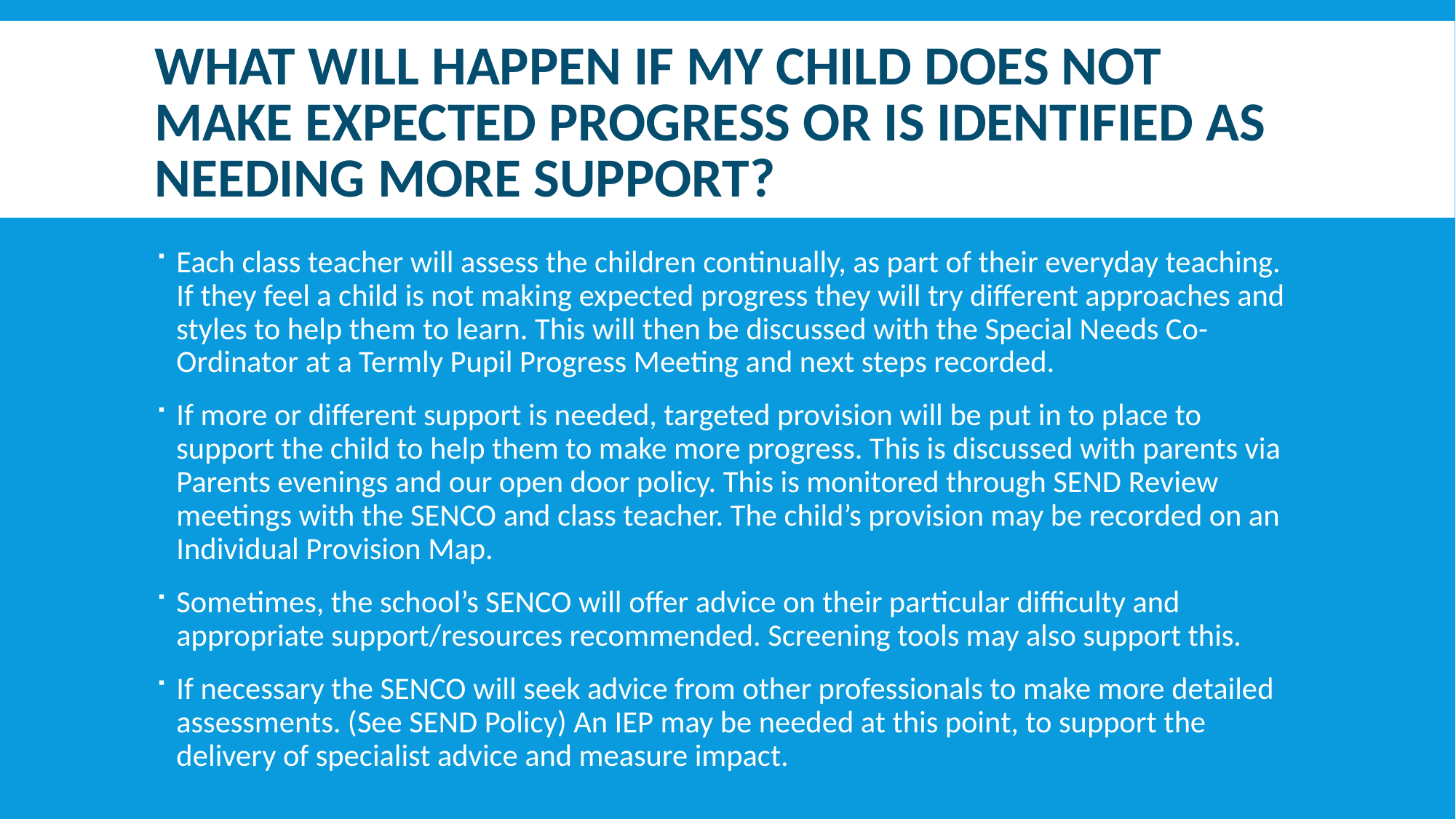

# What will happen if my child does not make expected progress or is identified as needing more support?
Each class teacher will assess the children continually, as part of their everyday teaching. If they feel a child is not making expected progress they will try different approaches and styles to help them to learn. This will then be discussed with the Special Needs Co-Ordinator at a Termly Pupil Progress Meeting and next steps recorded.
If more or different support is needed, targeted provision will be put in to place to support the child to help them to make more progress. This is discussed with parents via Parents evenings and our open door policy. This is monitored through SEND Review meetings with the SENCO and class teacher. The child’s provision may be recorded on an Individual Provision Map.
Sometimes, the school’s SENCO will offer advice on their particular difficulty and appropriate support/resources recommended. Screening tools may also support this.
If necessary the SENCO will seek advice from other professionals to make more detailed assessments. (See SEND Policy) An IEP may be needed at this point, to support the delivery of specialist advice and measure impact.